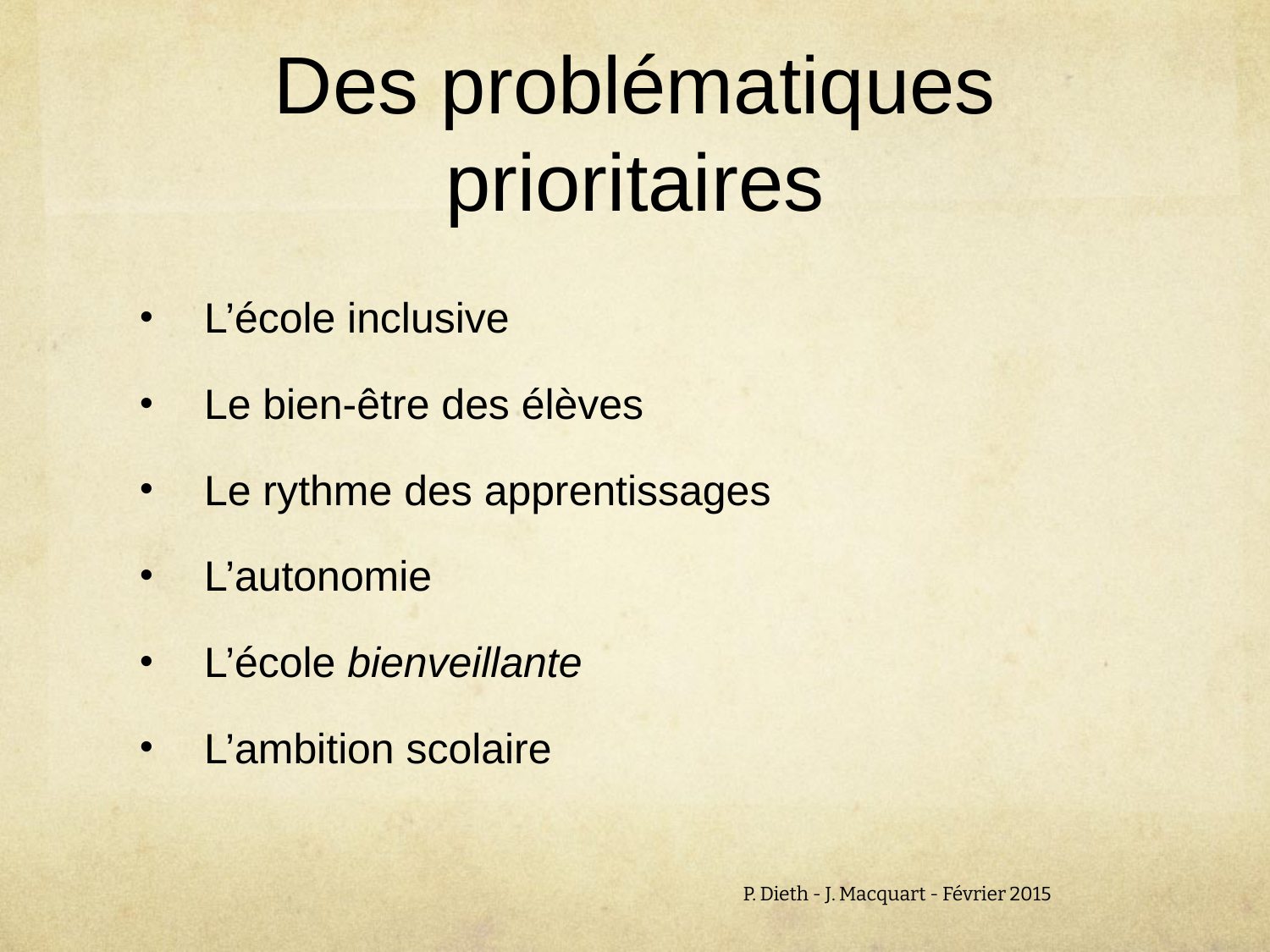

# Des problématiques prioritaires
L’école inclusive
Le bien-être des élèves
Le rythme des apprentissages
L’autonomie
L’école bienveillante
L’ambition scolaire
P. Dieth - J. Macquart - Février 2015